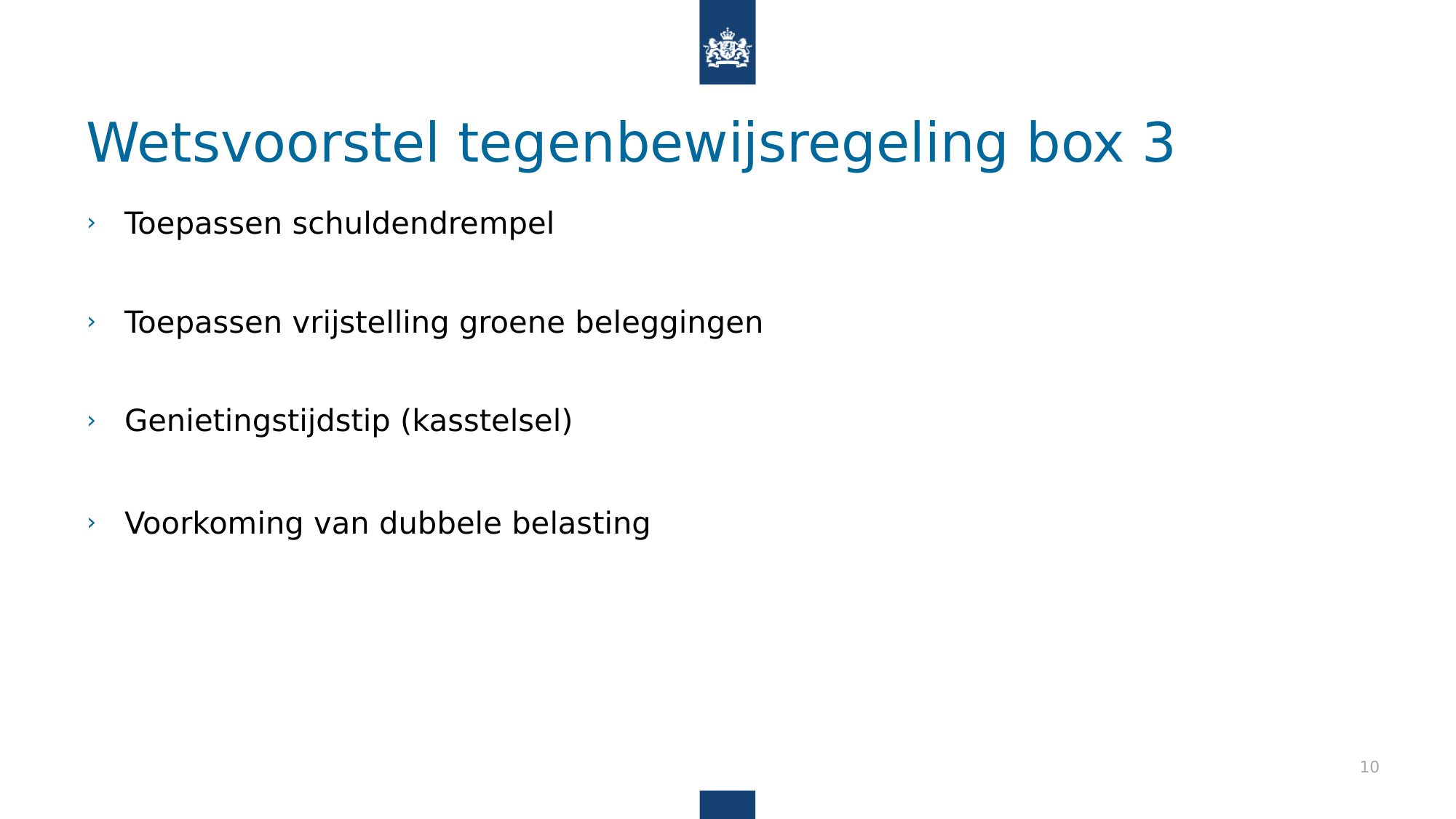

# Wetsvoorstel tegenbewijsregeling box 3
Toepassen schuldendrempel

Toepassen vrijstelling groene beleggingen

Genietingstijdstip (kasstelsel)

Voorkoming van dubbele belasting

10